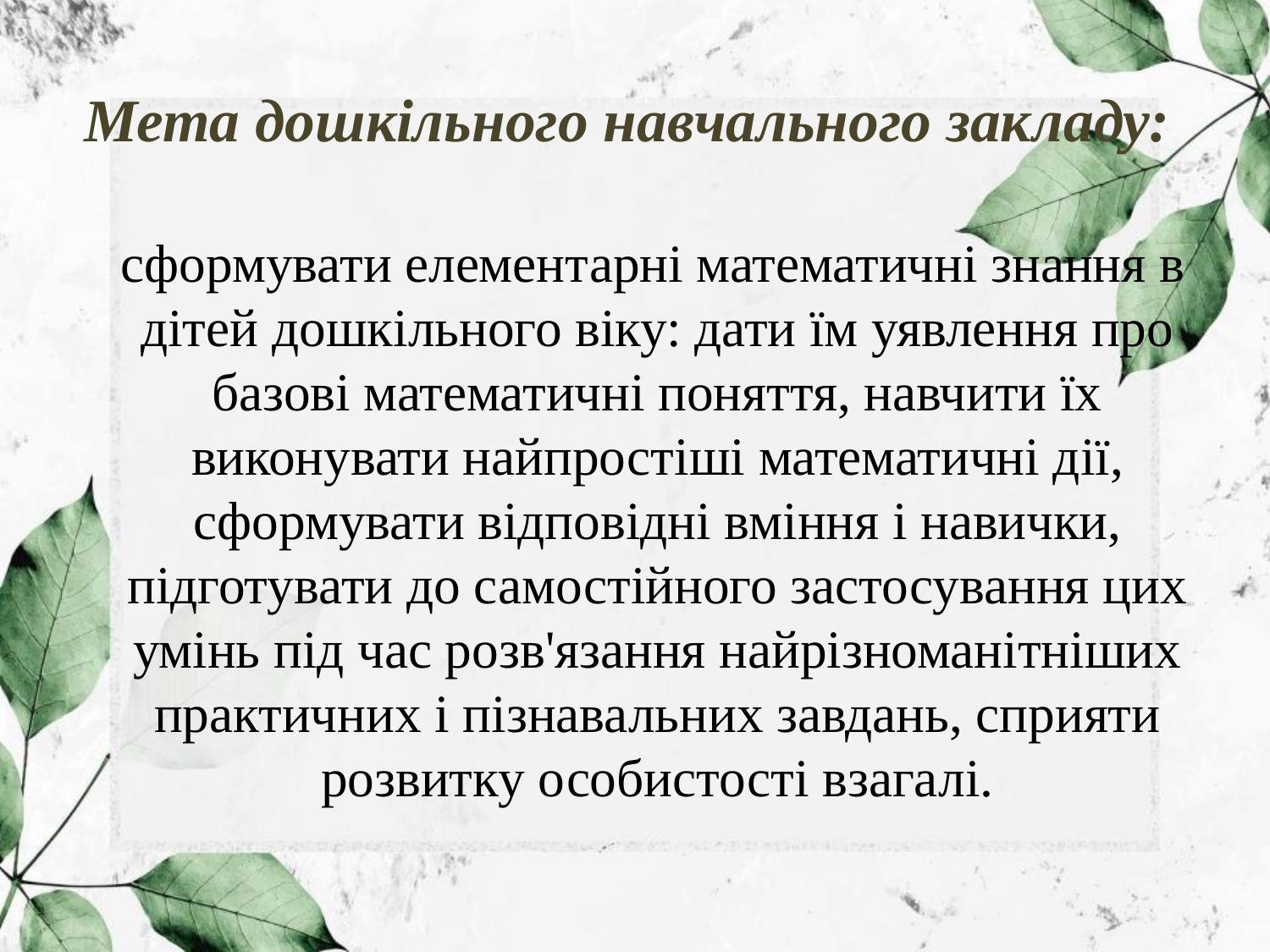

# Мета дошкільного навчального закладу:
   сформувати елементарні математичні знання в дітей дошкільного віку: дати їм уявлення про базові математичні поняття, навчити їх виконувати найпростіші математичні дії, сформувати відповідні вміння і навички, підготувати до самостійного застосування цих умінь під час розв'язання найрізноманітніших практичних і пізнавальних завдань, сприяти розвитку особистості взагалі.